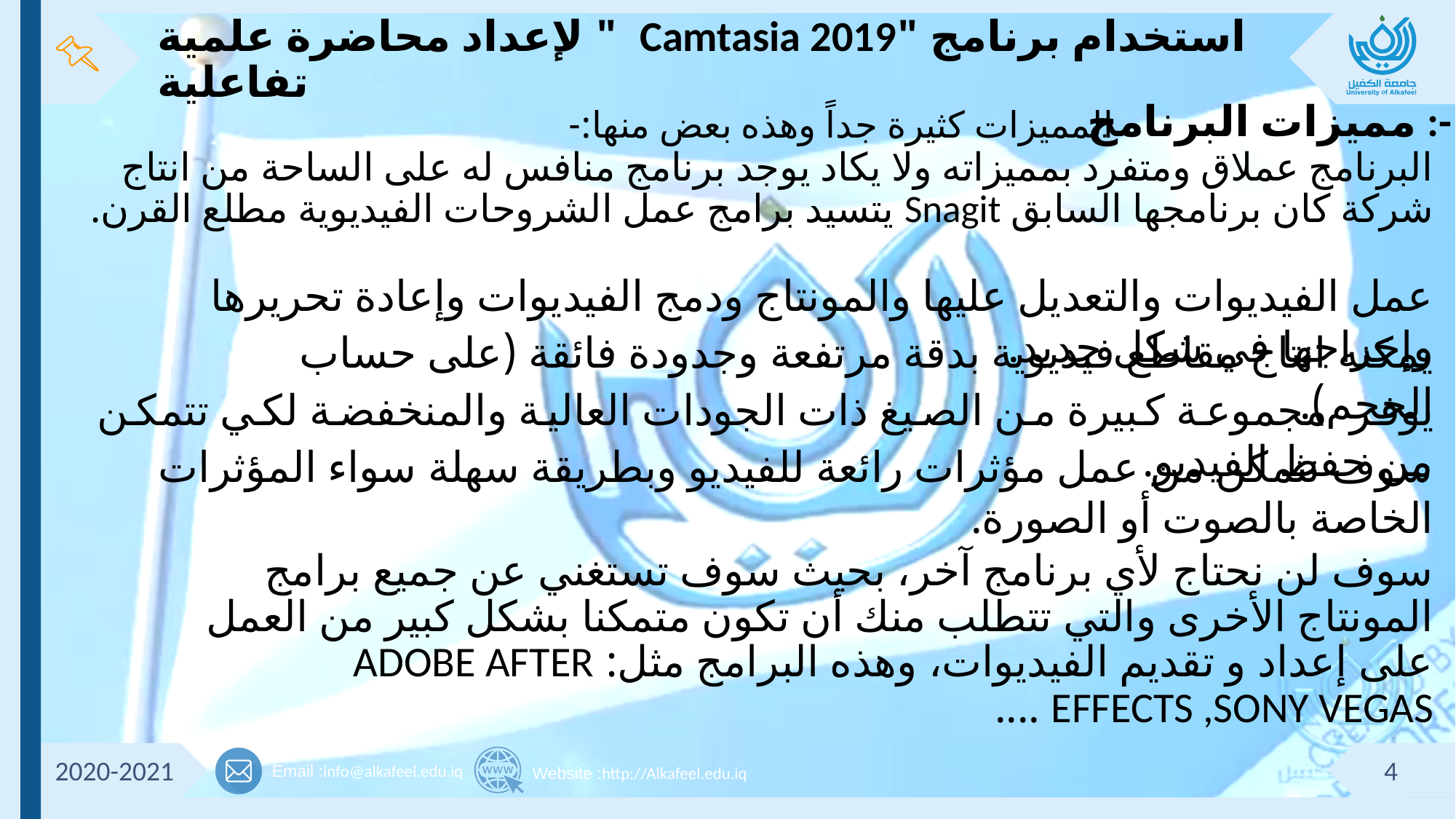

# استخدام برنامج "Camtasia 2019  " لإعداد محاضرة علمية تفاعلية
مميزات البرنامج :-
المميزات كثيرة جداً وهذه بعض منها:-
البرنامج عملاق ومتفرد بمميزاته ولا يكاد يوجد برنامج منافس له على الساحة من انتاج شركة كان برنامجها السابق Snagit يتسيد برامج عمل الشروحات الفيديوية مطلع القرن.
عمل الفيديوات والتعديل عليها والمونتاج ودمج الفيديوات وإعادة تحريرها وإخراجها في شكل جديد.
يمكنه انتاج مقاطع فيديوية بدقة مرتفعة وجدودة فائقة (على حساب الحجم).
يوفر  مجموعة كبيرة من الصيغ ذات الجودات العالية والمنخفضة لكي تتمكن من حفظ الفيديو.
سوف نتمكن من عمل مؤثرات رائعة للفيديو وبطريقة سهلة سواء المؤثرات الخاصة بالصوت أو الصورة.
سوف لن نحتاج لأي برنامج آخر، بحيث سوف تستغني عن جميع برامج المونتاج الأخرى والتي تتطلب منك أن تكون متمكنا بشكل كبير من العمل على إعداد و تقديم الفيديوات، وهذه البرامج مثل: ADOBE AFTER EFFECTS ,SONY VEGAS ....
2020-2021
4